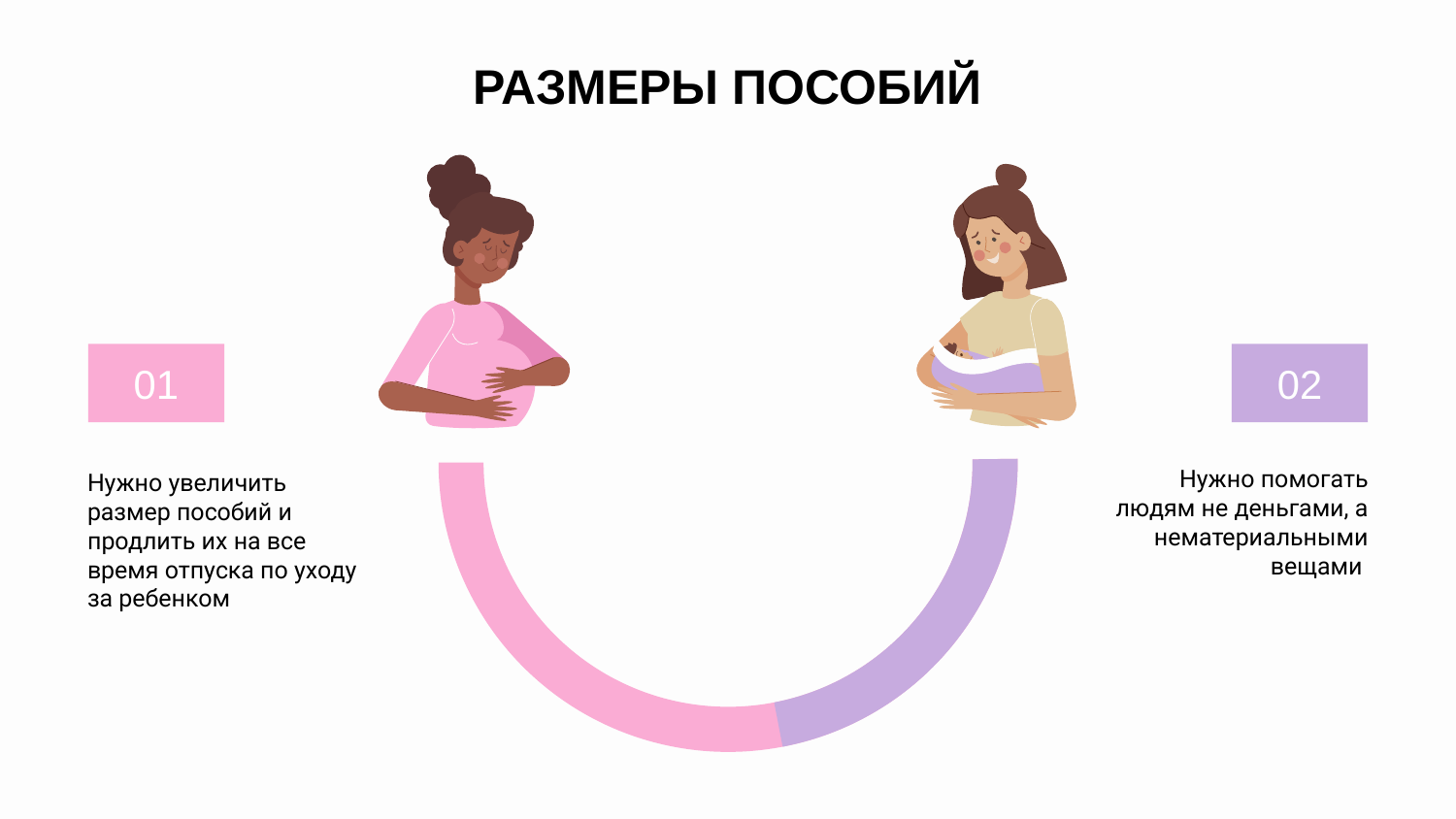

# РАЗМЕРЫ ПОСОБИЙ

01
Нужно увеличить размер пособий и продлить их на все время отпуска по уходу за ребенком
02
Нужно помогать людям не деньгами, а нематериальными вещами